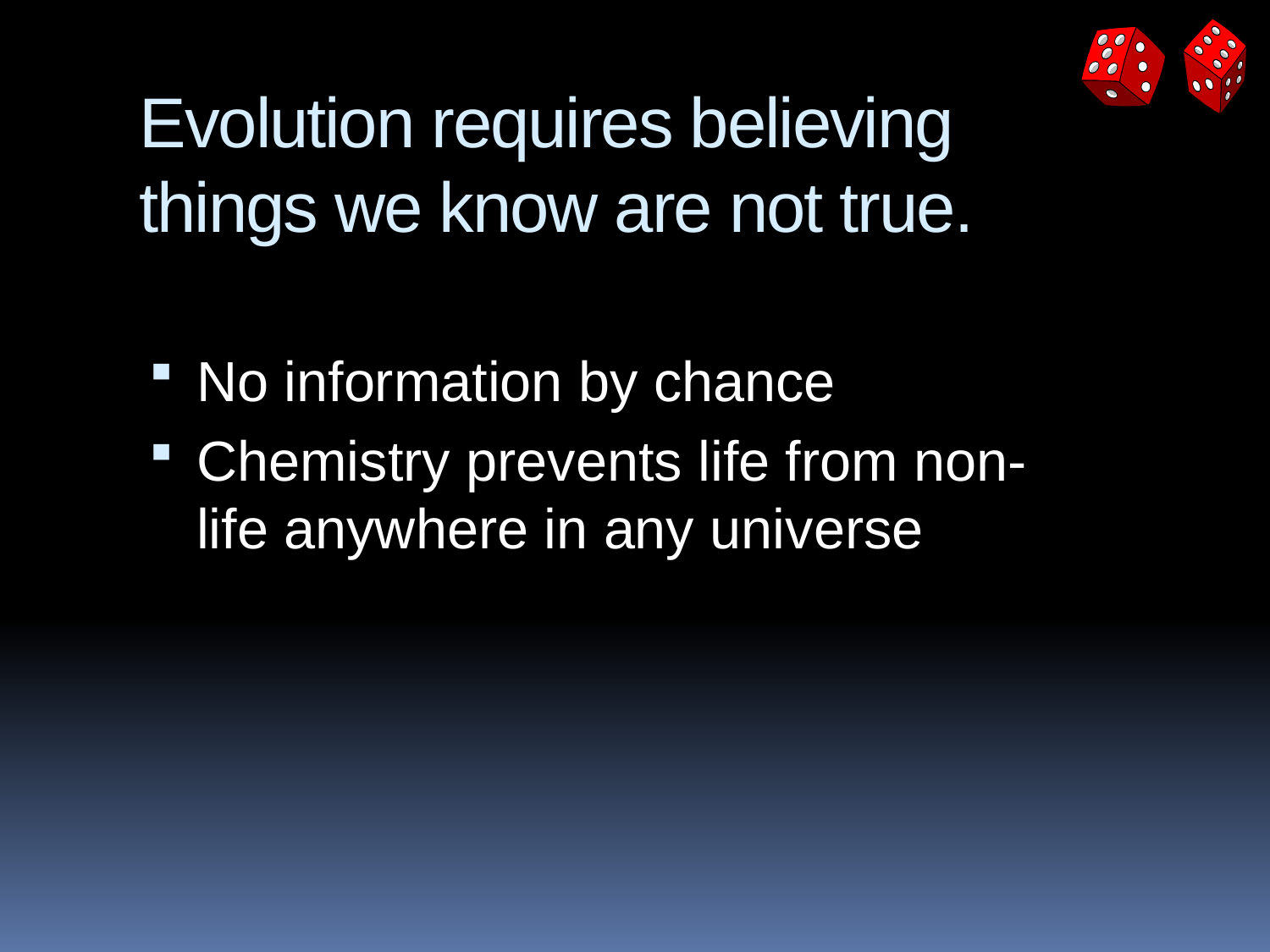

# Evolution requires believing things we know are not true.
No information by chance
Chemistry prevents life from non-life anywhere in any universe